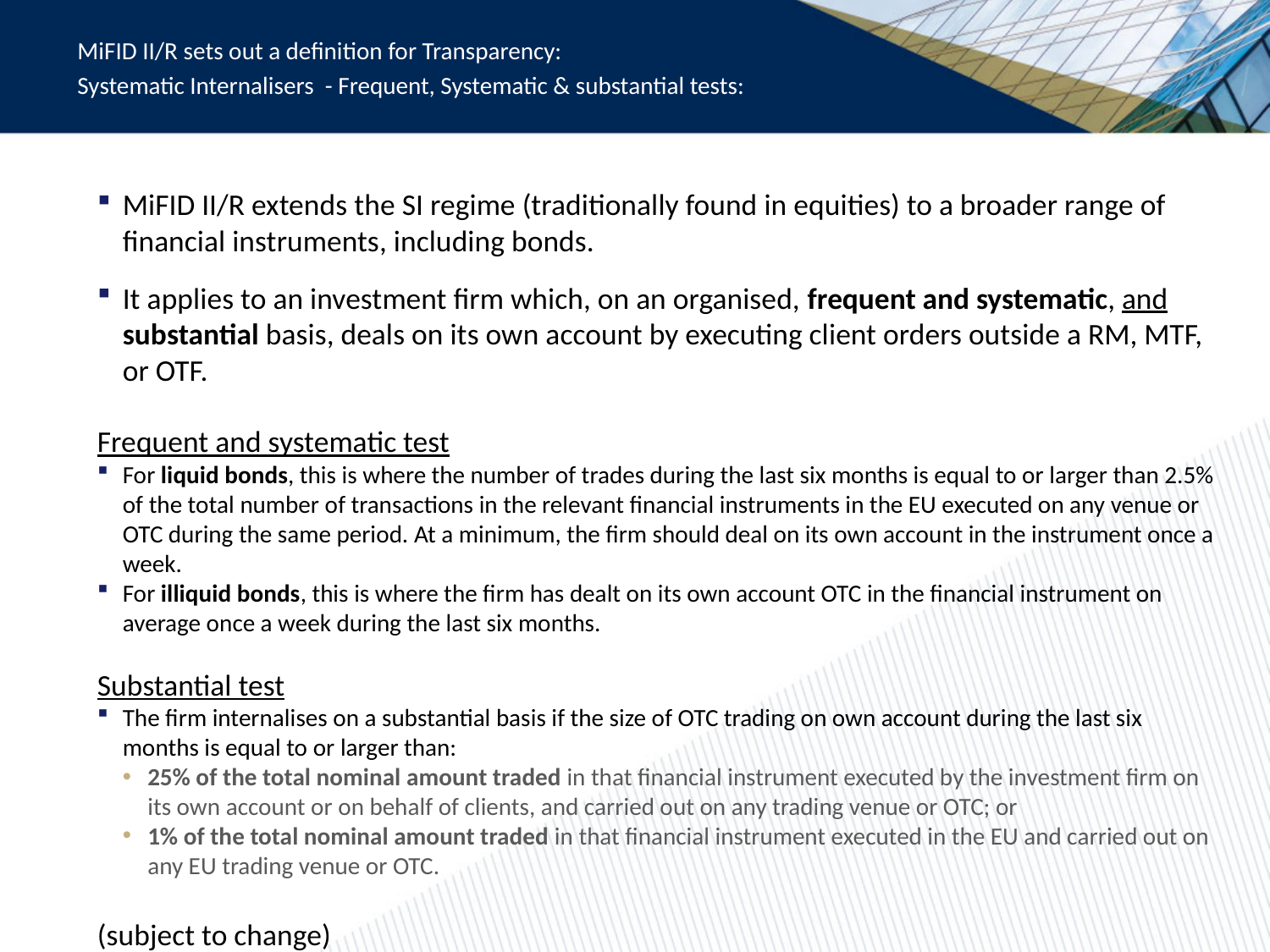

MiFID II/R sets out a definition for Transparency:
Systematic Internalisers  - Frequent, Systematic & substantial tests:

MiFID II/R extends the SI regime (traditionally found in equities) to a broader range of financial instruments, including bonds.

It applies to an investment firm which, on an organised, frequent and systematic, and substantial basis, deals on its own account by executing client orders outside a RM, MTF, or OTF.

Frequent and systematic test
For liquid bonds, this is where the number of trades during the last six months is equal to or larger than 2.5% of the total number of transactions in the relevant financial instruments in the EU executed on any venue or OTC during the same period. At a minimum, the firm should deal on its own account in the instrument once a week.
For illiquid bonds, this is where the firm has dealt on its own account OTC in the financial instrument on average once a week during the last six months.

Substantial test
The firm internalises on a substantial basis if the size of OTC trading on own account during the last six months is equal to or larger than:
25% of the total nominal amount traded in that financial instrument executed by the investment firm on its own account or on behalf of clients, and carried out on any trading venue or OTC; or
1% of the total nominal amount traded in that financial instrument executed in the EU and carried out on any EU trading venue or OTC.

(subject to change)